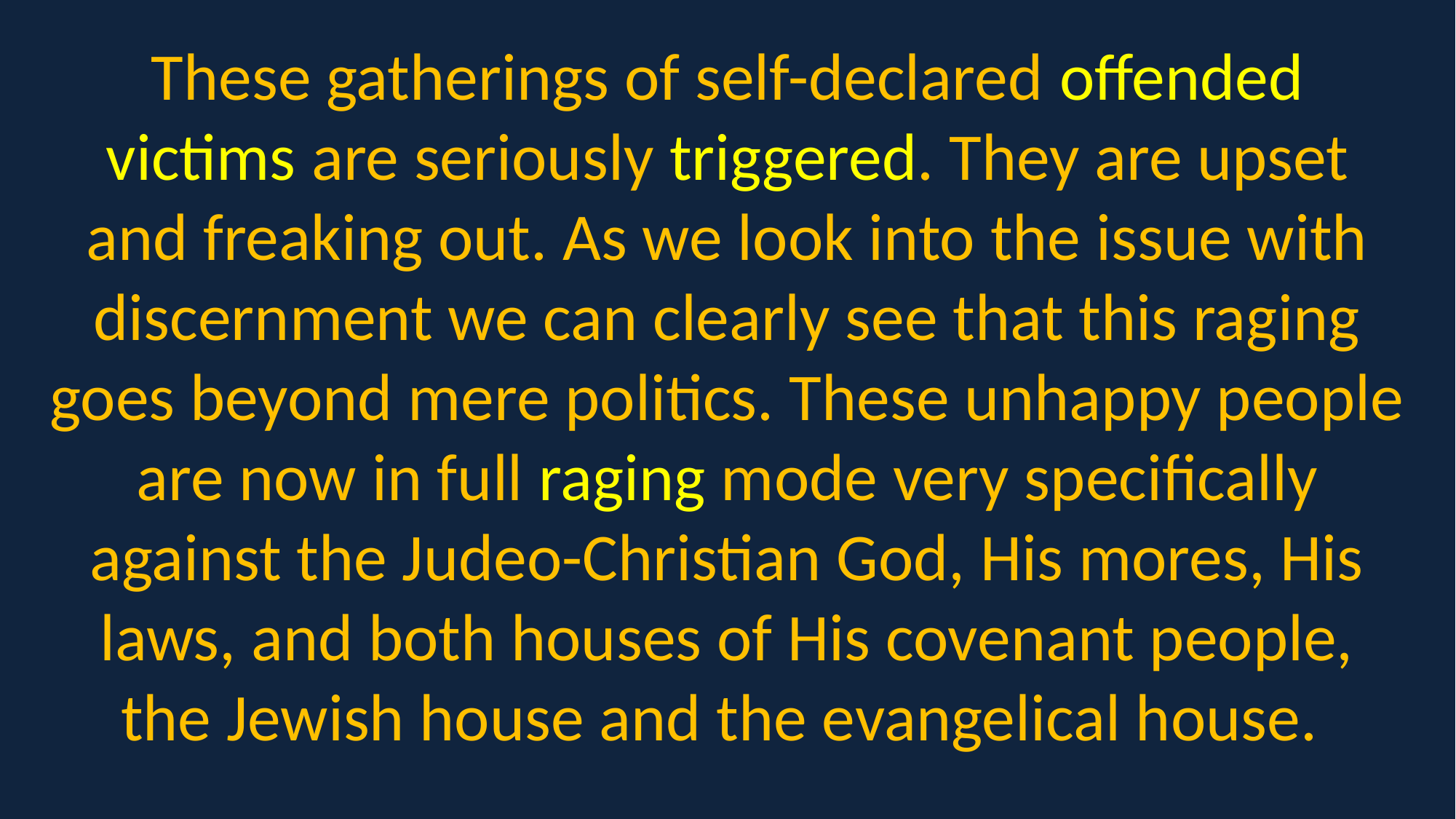

These gatherings of self-declared offended victims are seriously triggered. They are upset and freaking out. As we look into the issue with discernment we can clearly see that this raging goes beyond mere politics. These unhappy people are now in full raging mode very specifically against the Judeo-Christian God, His mores, His laws, and both houses of His covenant people, the Jewish house and the evangelical house.